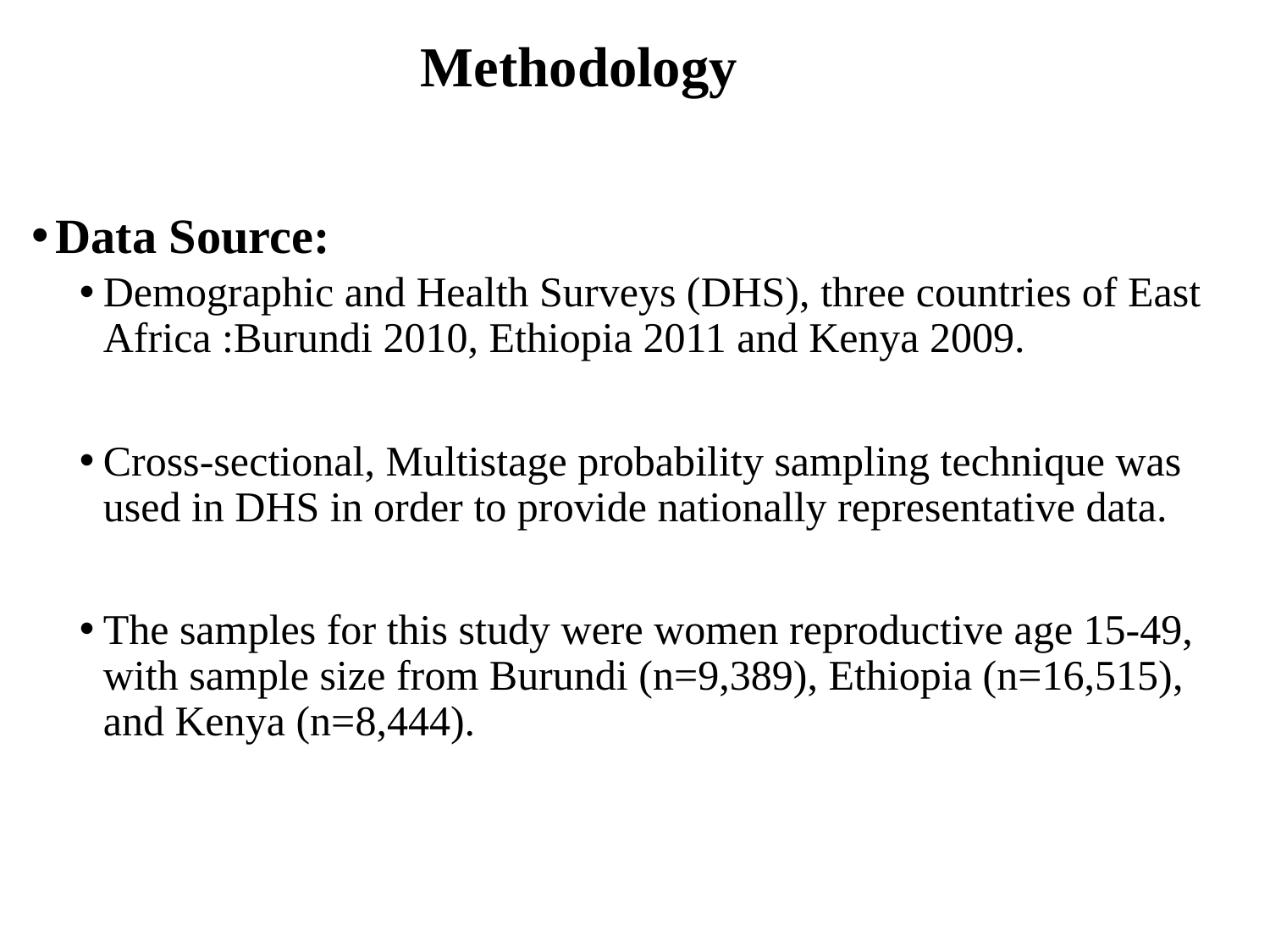

Methodology

Data Source:
Demographic and Health Surveys (DHS), three countries of East Africa :Burundi 2010, Ethiopia 2011 and Kenya 2009.

Cross-sectional, Multistage probability sampling technique was used in DHS in order to provide nationally representative data.

The samples for this study were women reproductive age 15-49, with sample size from Burundi (n=9,389), Ethiopia (n=16,515), and Kenya (n=8,444).